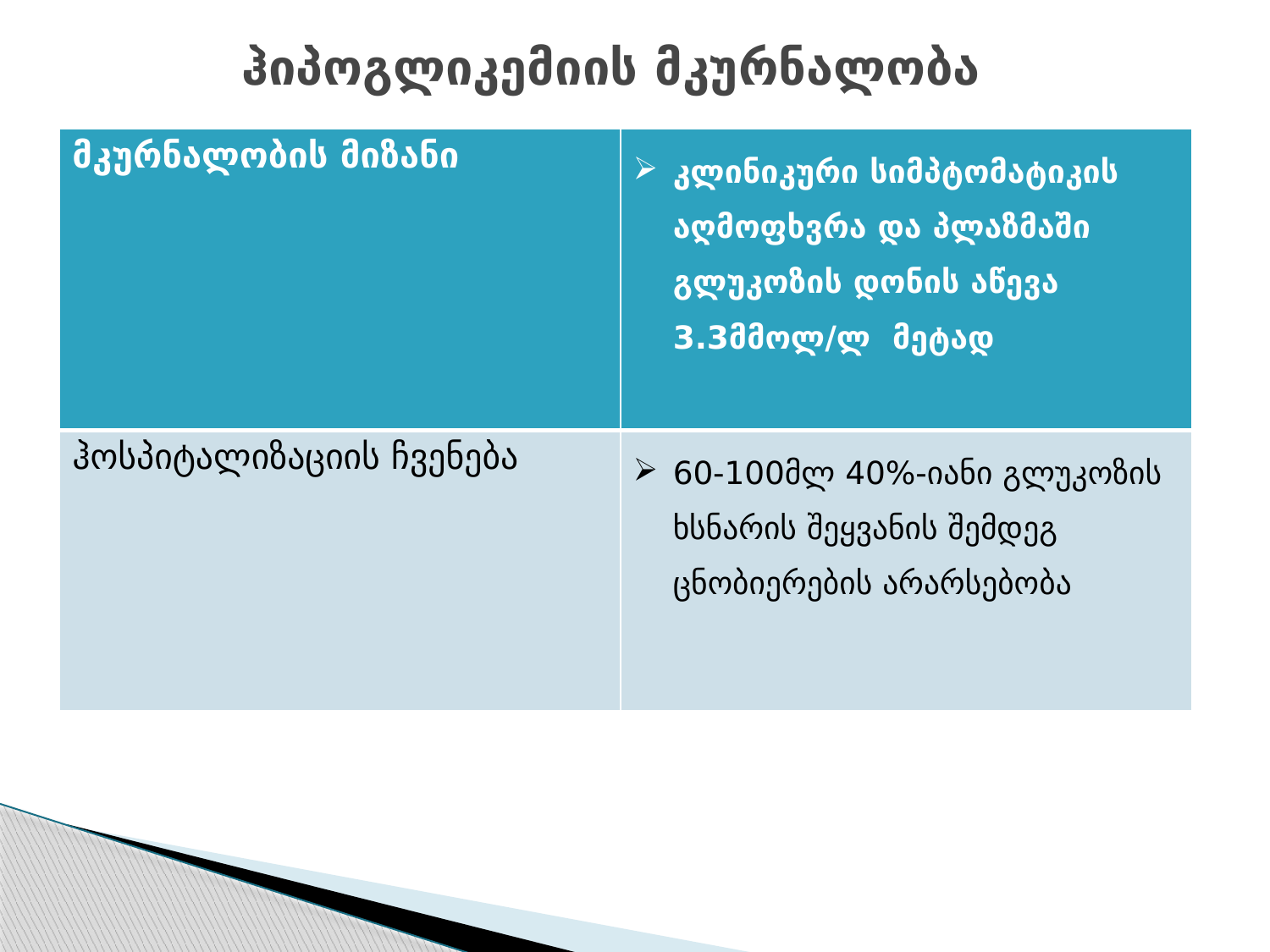

# ჰიპოგლიკემიის მკურნალობა
| მკურნალობის მიზანი | კლინიკური სიმპტომატიკის აღმოფხვრა და პლაზმაში გლუკოზის დონის აწევა 3.3მმოლ/ლ მეტად |
| --- | --- |
| ჰოსპიტალიზაციის ჩვენება | 60-100მლ 40%-იანი გლუკოზის ხსნარის შეყვანის შემდეგ ცნობიერების არარსებობა |